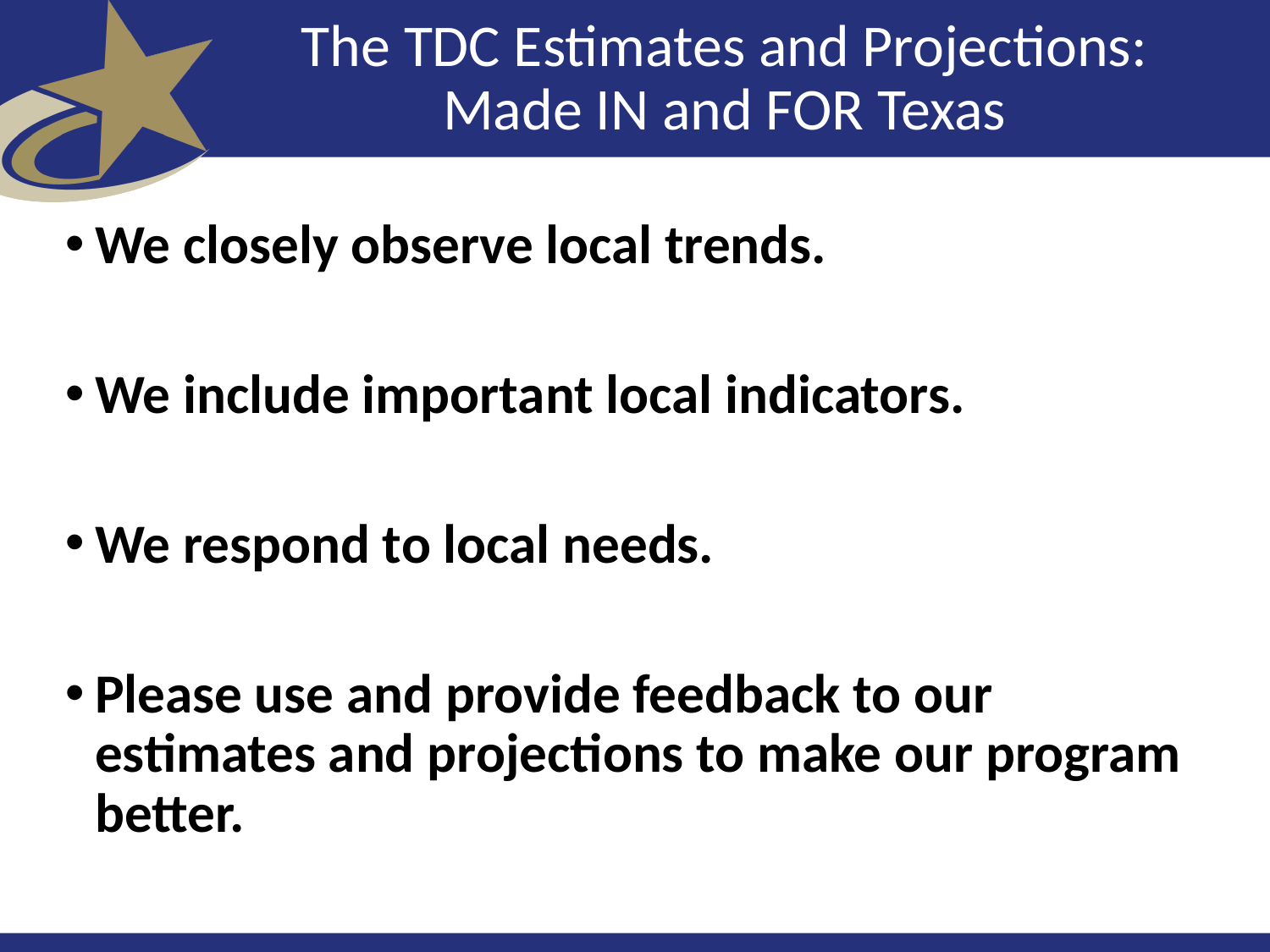

# The TDC Estimates and Projections: Made IN and FOR Texas
We closely observe local trends.

We include important local indicators.

We respond to local needs.

Please use and provide feedback to our estimates and projections to make our program better.